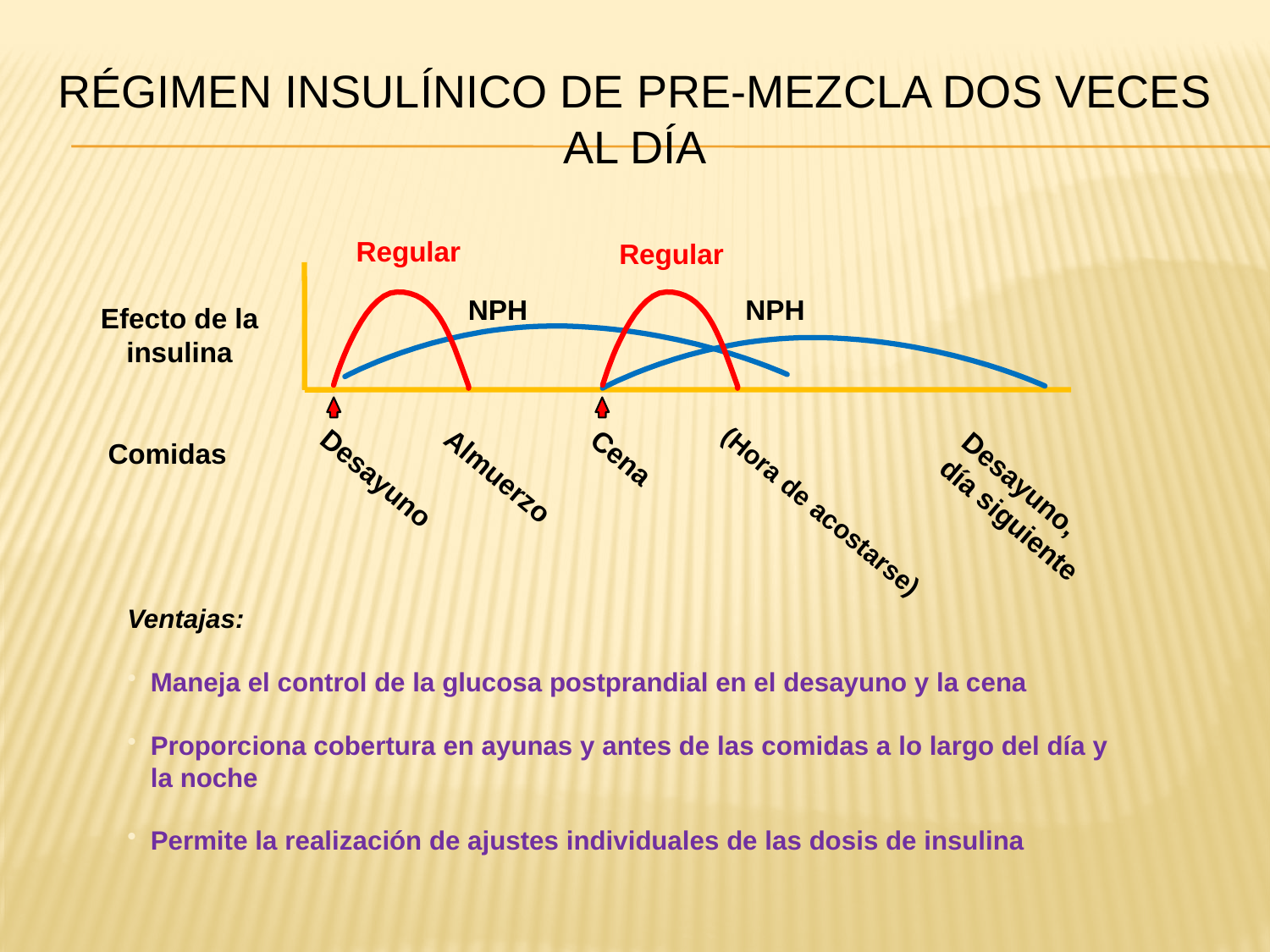

# Régimen insulínico de Pre-mezcla dos veces al día
Regular
Regular

NPH
NPH
Efecto de la insulina

Comidas
Cena
Almuerzo
Desayuno
Desayuno,
día siguiente
(Hora de acostarse)
Ventajas:

Maneja el control de la glucosa postprandial en el desayuno y la cena

Proporciona cobertura en ayunas y antes de las comidas a lo largo del día y la noche

Permite la realización de ajustes individuales de las dosis de insulina